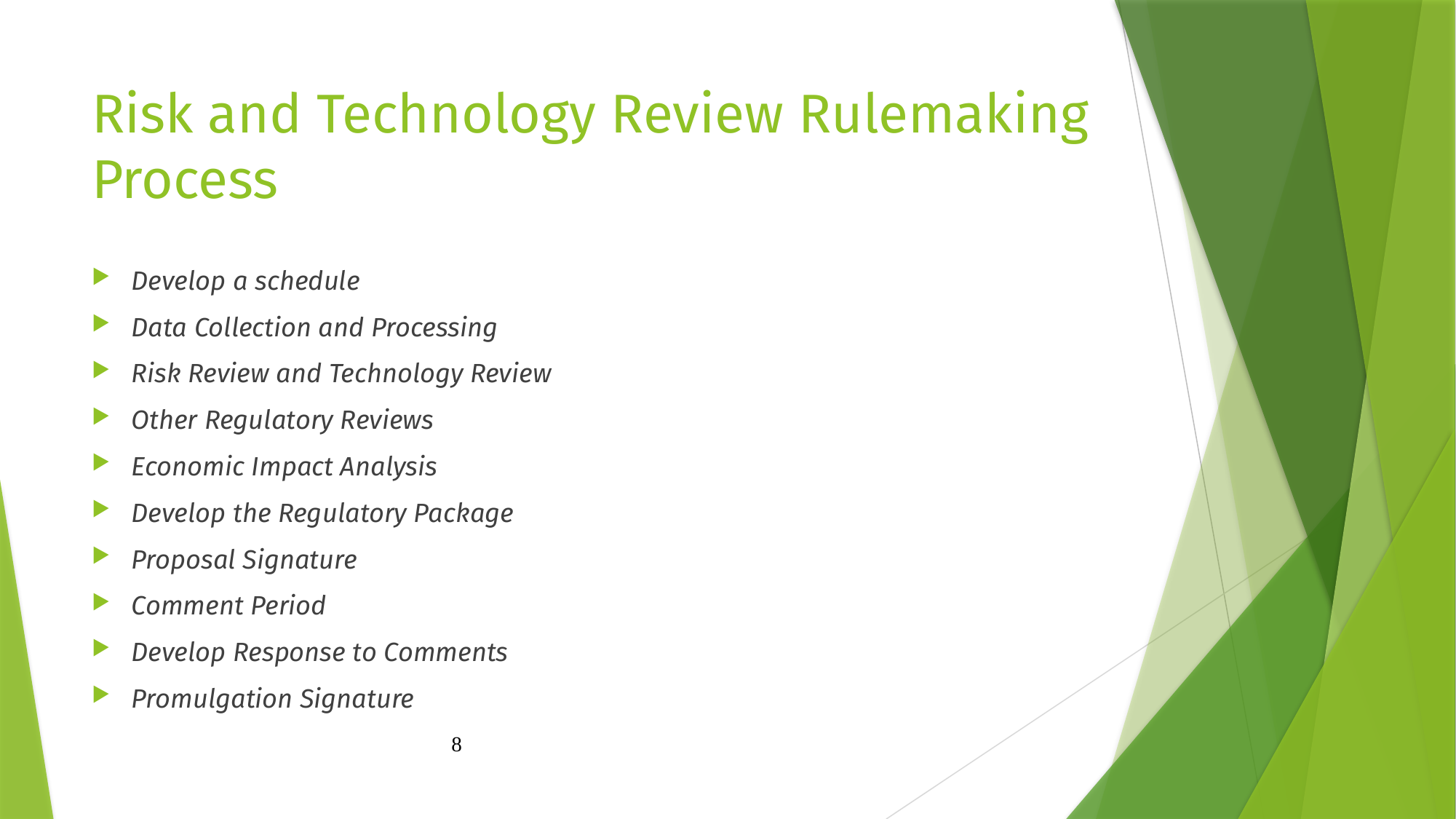

# Risk and Technology Review Rulemaking Process
Develop a schedule
Data Collection and Processing
Risk Review and Technology Review
Other Regulatory Reviews
Economic Impact Analysis
Develop the Regulatory Package
Proposal Signature
Comment Period
Develop Response to Comments
Promulgation Signature

8